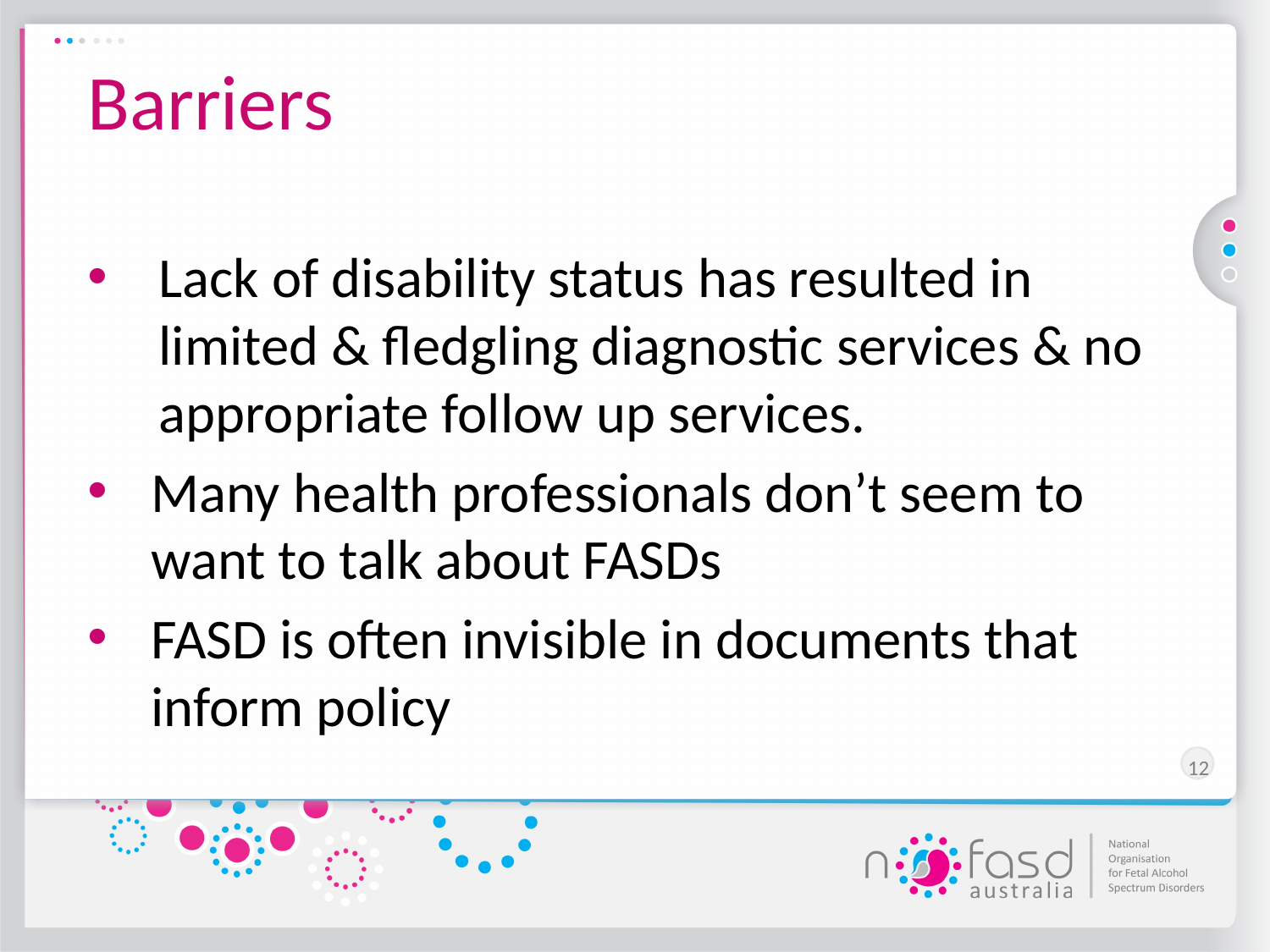

# Barriers

Lack of disability status has resulted in limited & fledgling diagnostic services & no appropriate follow up services.
Many health professionals don’t seem to want to talk about FASDs
FASD is often invisible in documents that inform policy